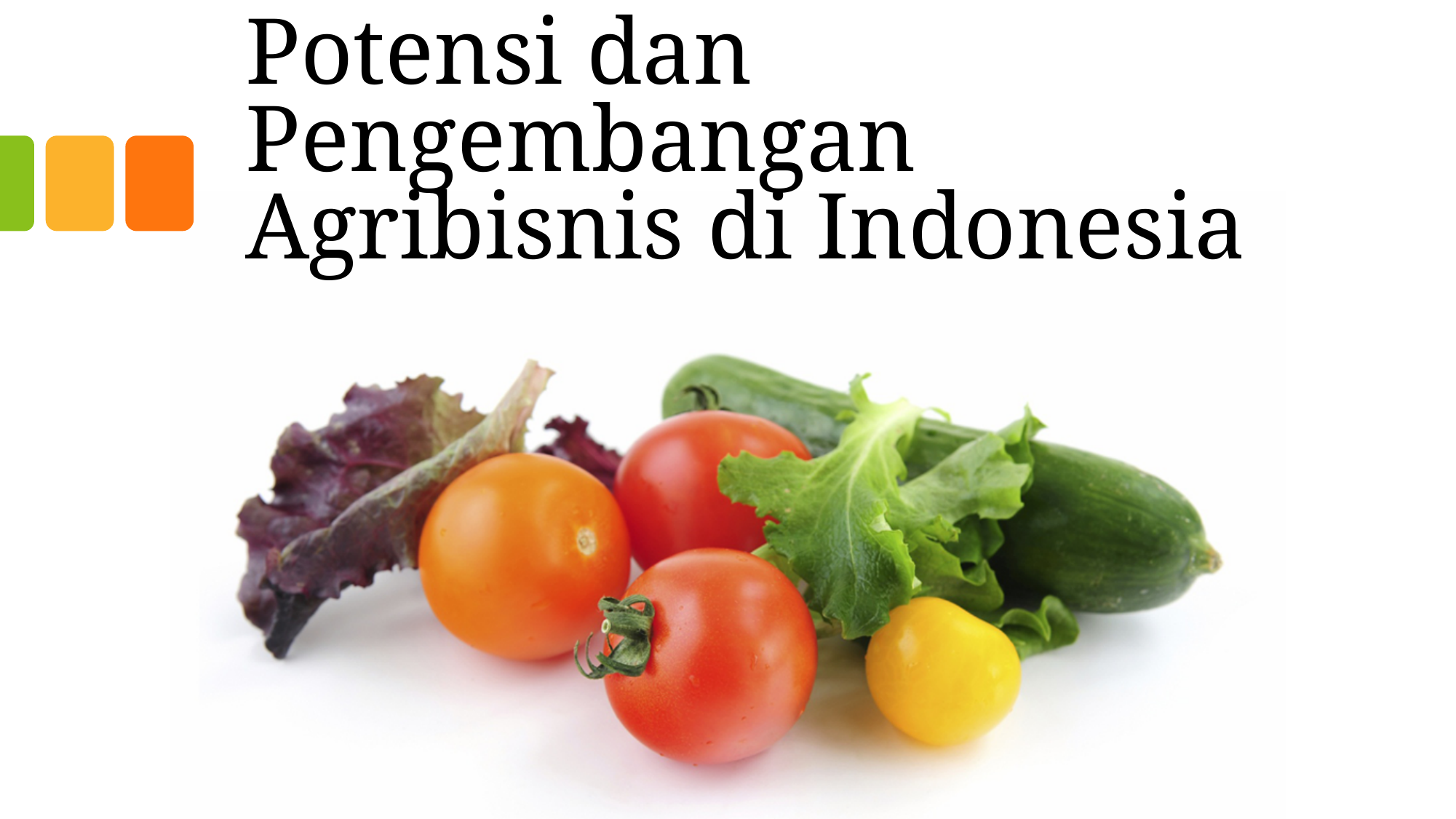

# Potensi dan Pengembangan Agribisnis di Indonesia